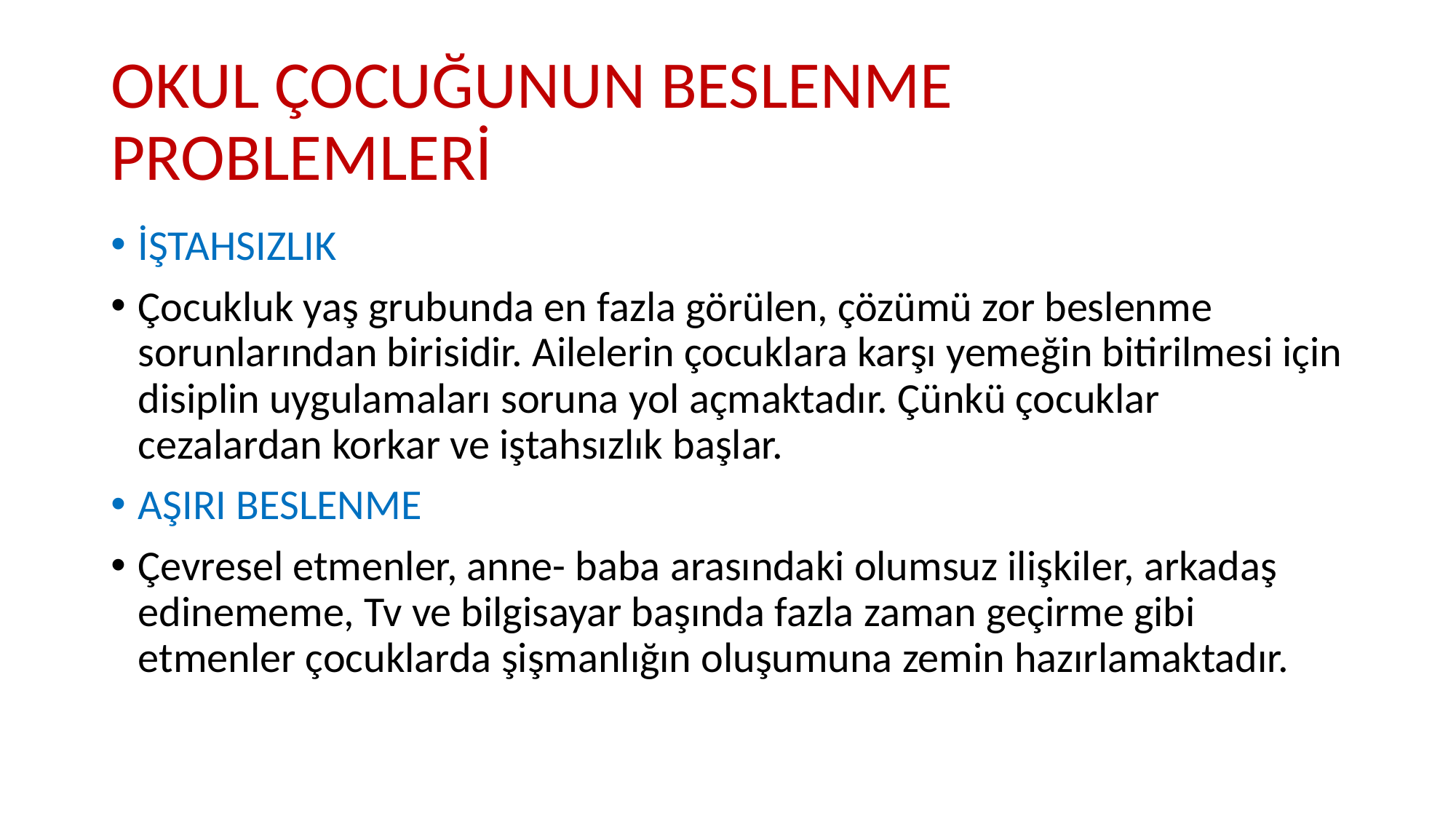

# OKUL ÇOCUĞUNUN BESLENME PROBLEMLERİ
İŞTAHSIZLIK
Çocukluk yaş grubunda en fazla görülen, çözümü zor beslenme sorunlarından birisidir. Ailelerin çocuklara karşı yemeğin bitirilmesi için disiplin uygulamaları soruna yol açmaktadır. Çünkü çocuklar cezalardan korkar ve iştahsızlık başlar.
AŞIRI BESLENME
Çevresel etmenler, anne- baba arasındaki olumsuz ilişkiler, arkadaş edinememe, Tv ve bilgisayar başında fazla zaman geçirme gibi etmenler çocuklarda şişmanlığın oluşumuna zemin hazırlamaktadır.